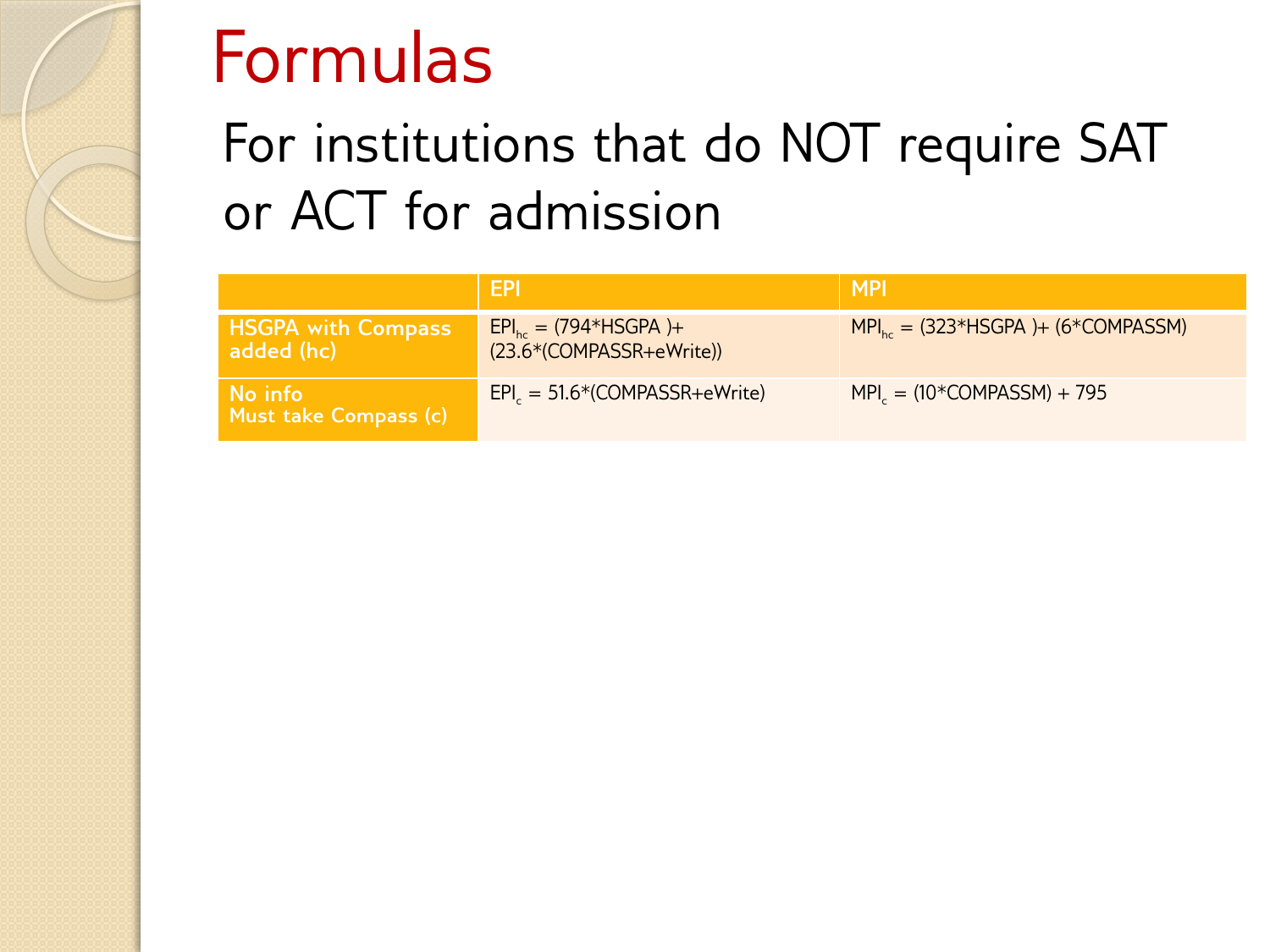

# Formulas
For institutions that do NOT require SAT or ACT for admission

|  | EPI | MPI |
| --- | --- | --- |
| HSGPA with Compass added (hc) | EPIhc = (794\*HSGPA )+ (23.6\*(COMPASSR+eWrite)) | MPIhc = (323\*HSGPA )+ (6\*COMPASSM) |
| No info Must take Compass (c) | EPIc = 51.6\*(COMPASSR+eWrite) | MPIc = (10\*COMPASSM) + 795 |